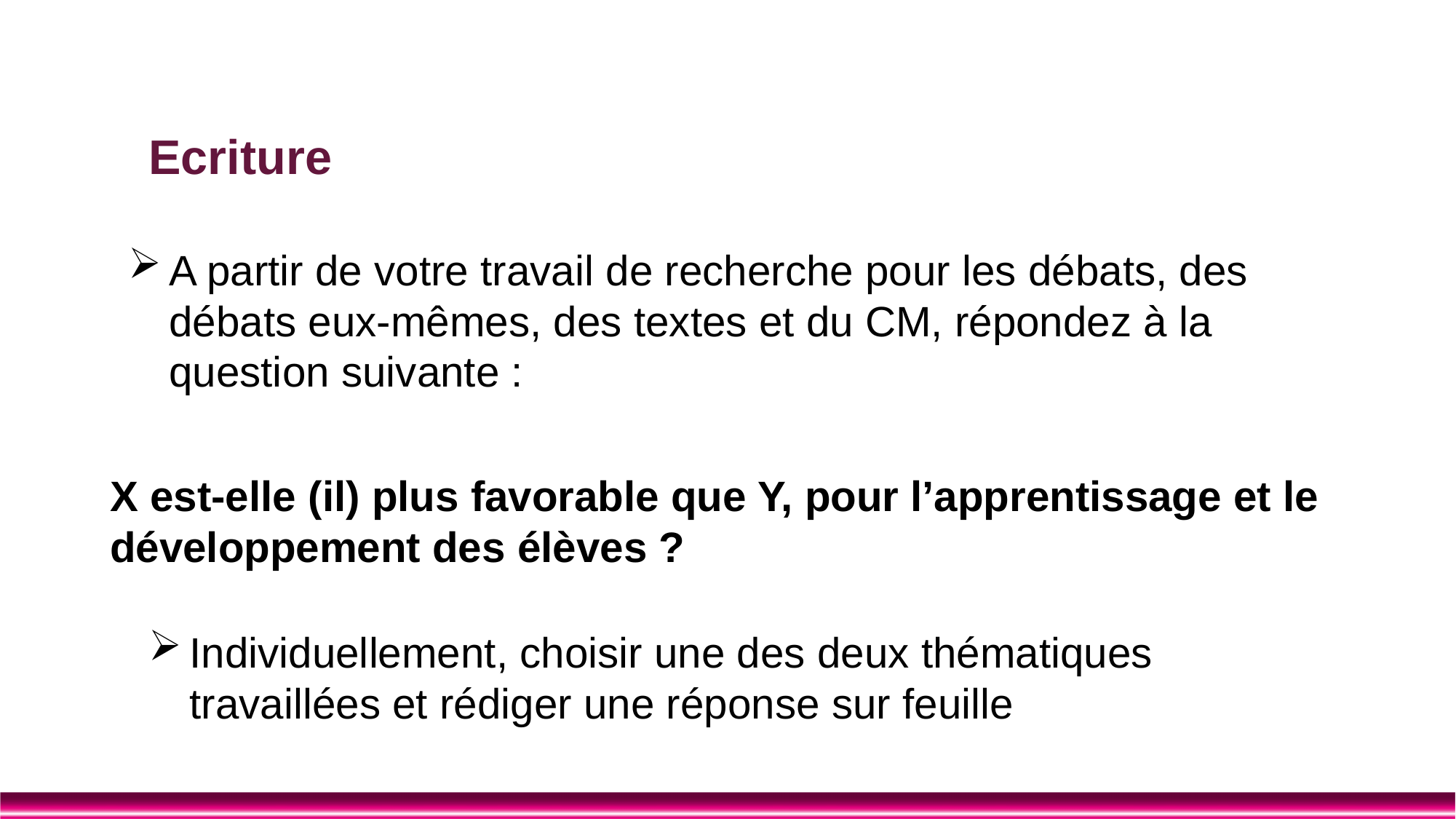

# Ecriture
A partir de votre travail de recherche pour les débats, des débats eux-mêmes, des textes et du CM, répondez à la question suivante :
X est-elle (il) plus favorable que Y, pour l’apprentissage et le développement des élèves ?
Individuellement, choisir une des deux thématiques travaillées et rédiger une réponse sur feuille